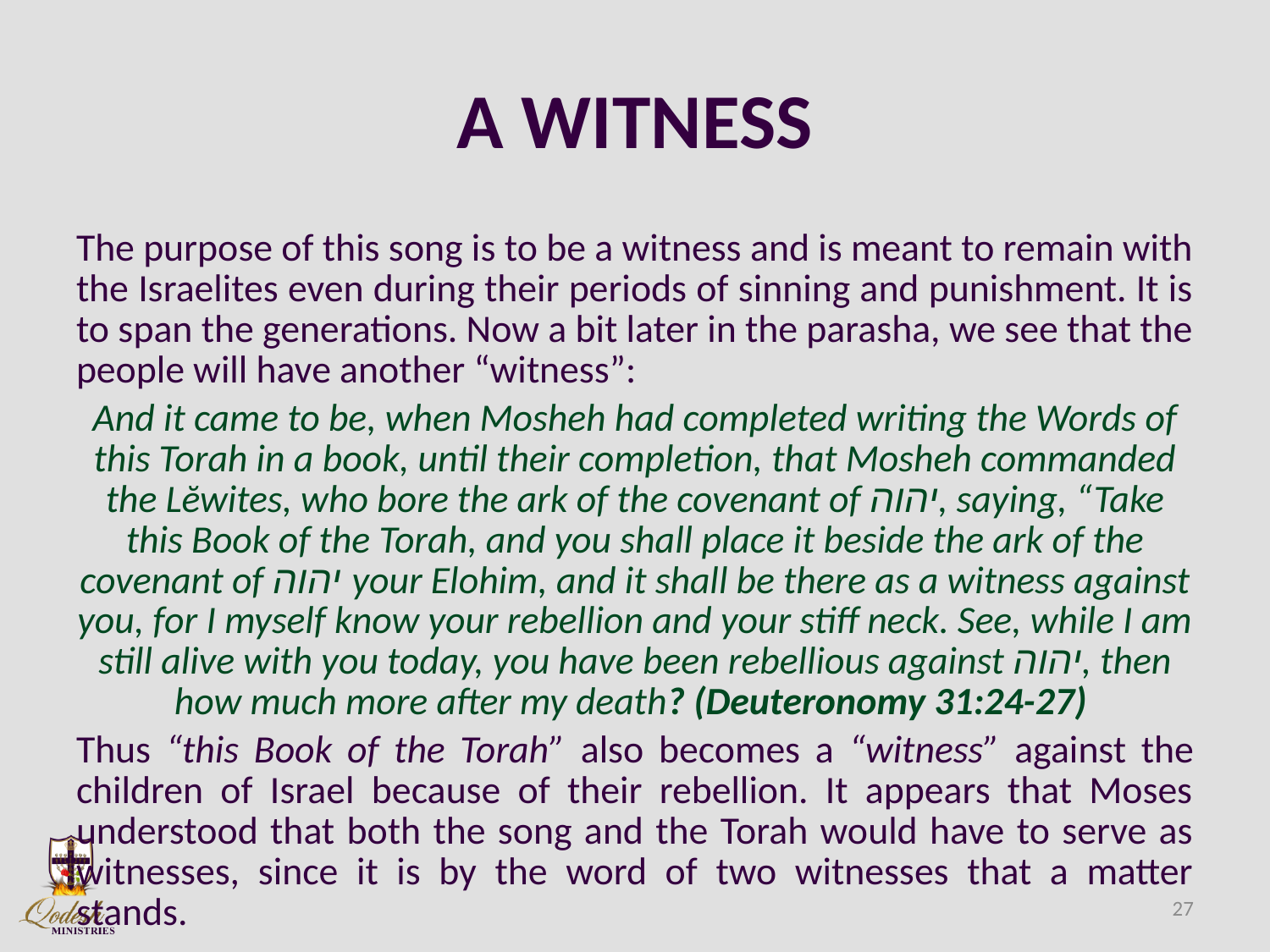

# A WITNESS
The purpose of this song is to be a witness and is meant to remain with the Israelites even during their periods of sinning and punishment. It is to span the generations. Now a bit later in the parasha, we see that the people will have another “witness”:
And it came to be, when Mosheh had completed writing the Words of this Torah in a book, until their completion, that Mosheh commanded the Lĕwites, who bore the ark of the covenant of יהוה, saying, “Take this Book of the Torah, and you shall place it beside the ark of the covenant of יהוה your Elohim, and it shall be there as a witness against you, for I myself know your rebellion and your stiff neck. See, while I am still alive with you today, you have been rebellious against יהוה, then how much more after my death? (Deuteronomy 31:24-27)
Thus “this Book of the Torah” also becomes a “witness” against the children of Israel because of their rebellion. It appears that Moses understood that both the song and the Torah would have to serve as witnesses, since it is by the word of two witnesses that a matter stands.

27